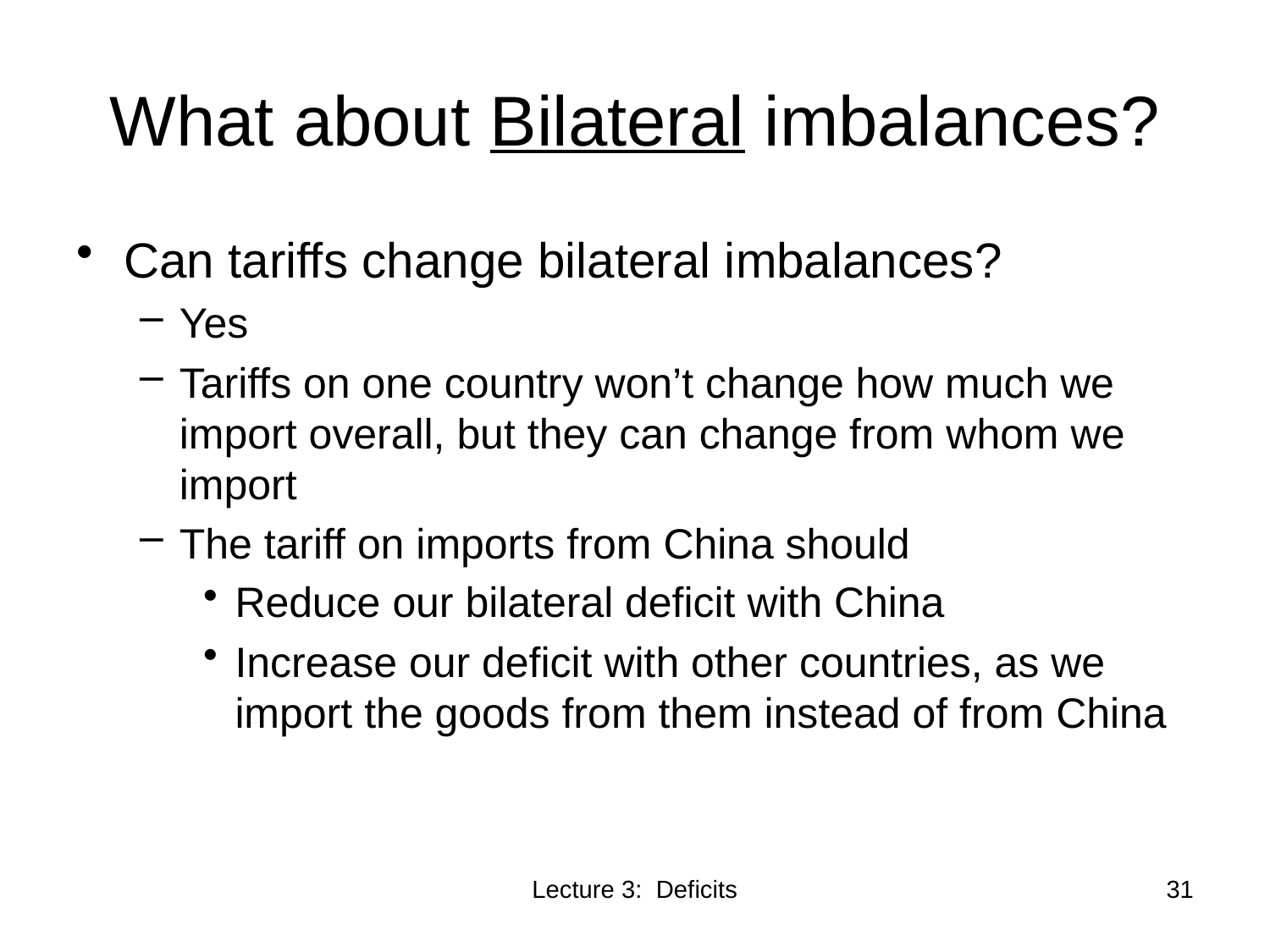

# What about Bilateral imbalances?
Can tariffs change bilateral imbalances?
Yes
Tariffs on one country won’t change how much we import overall, but they can change from whom we import
The tariff on imports from China should
Reduce our bilateral deficit with China
Increase our deficit with other countries, as we import the goods from them instead of from China
Lecture 3:  Deficits
31